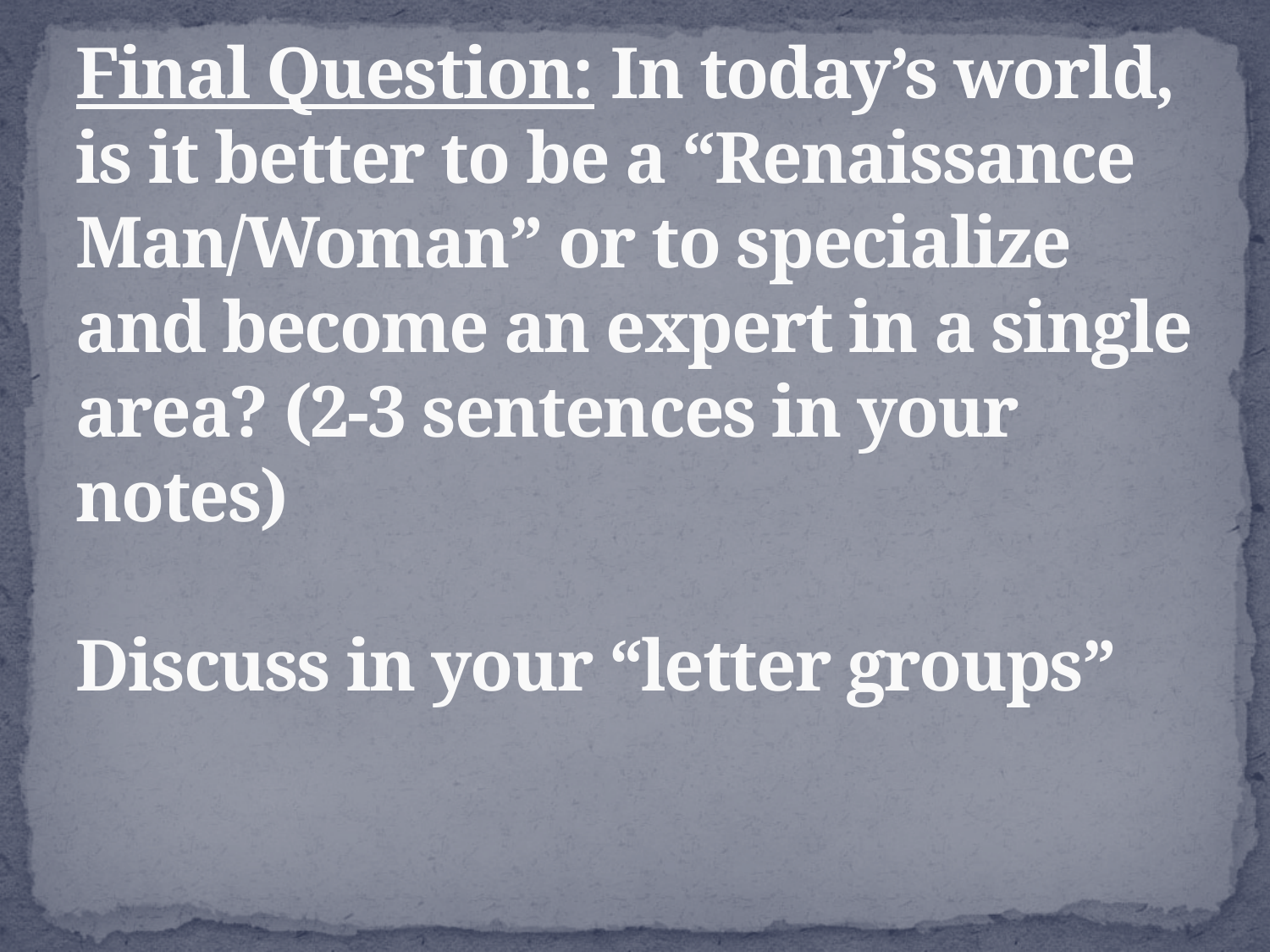

# Final Question: In today’s world, is it better to be a “Renaissance Man/Woman” or to specialize and become an expert in a single area? (2-3 sentences in your notes) Discuss in your “letter groups”